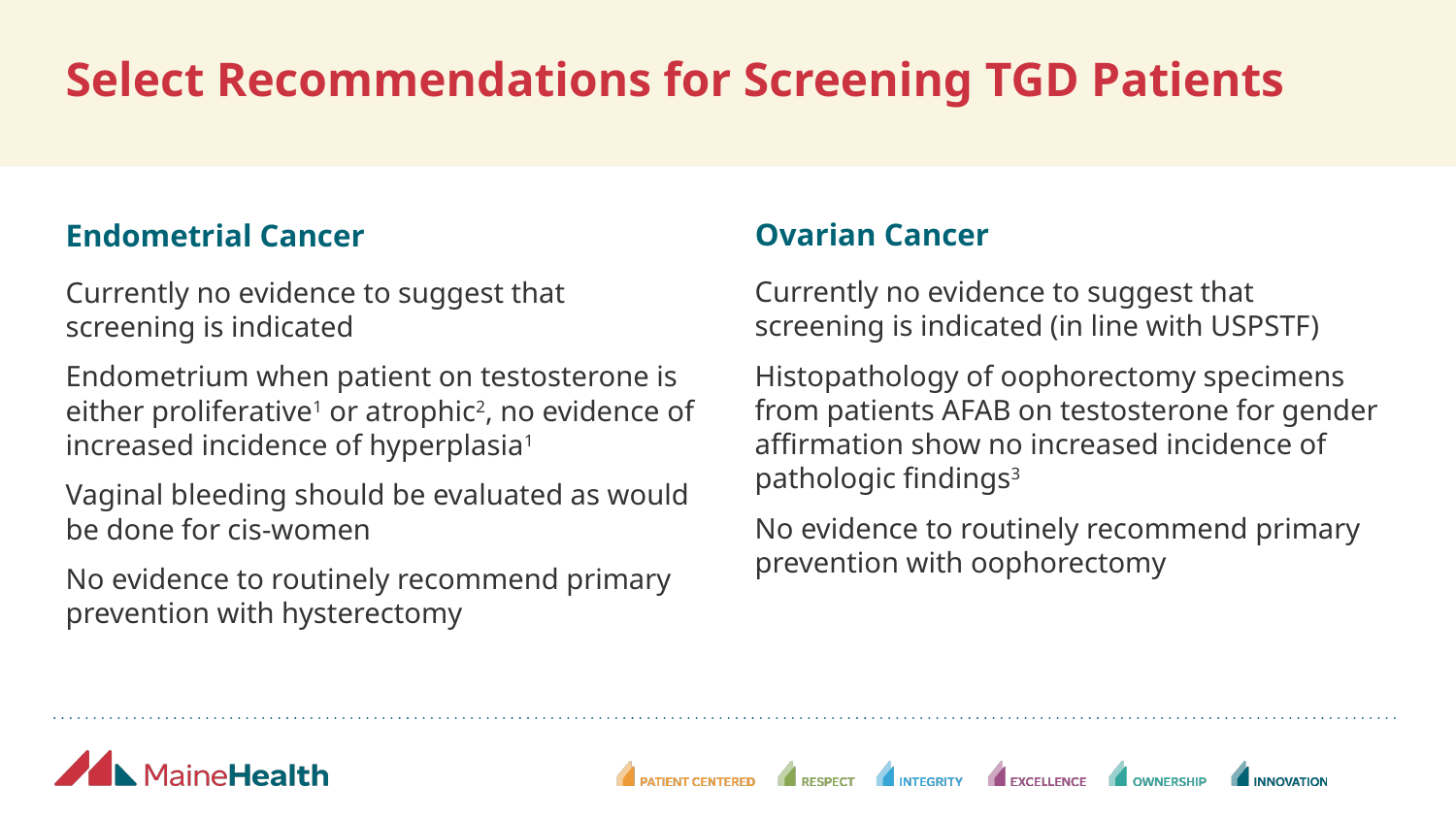

# Select Recommendations for Screening TGD Patients
Ovarian Cancer
Endometrial Cancer
Currently no evidence to suggest that screening is indicated (in line with USPSTF)
Histopathology of oophorectomy specimens from patients AFAB on testosterone for gender affirmation show no increased incidence of pathologic findings3
No evidence to routinely recommend primary prevention with oophorectomy
Currently no evidence to suggest that screening is indicated
Endometrium when patient on testosterone is either proliferative1 or atrophic2, no evidence of increased incidence of hyperplasia1
Vaginal bleeding should be evaluated as would be done for cis-women
No evidence to routinely recommend primary prevention with hysterectomy